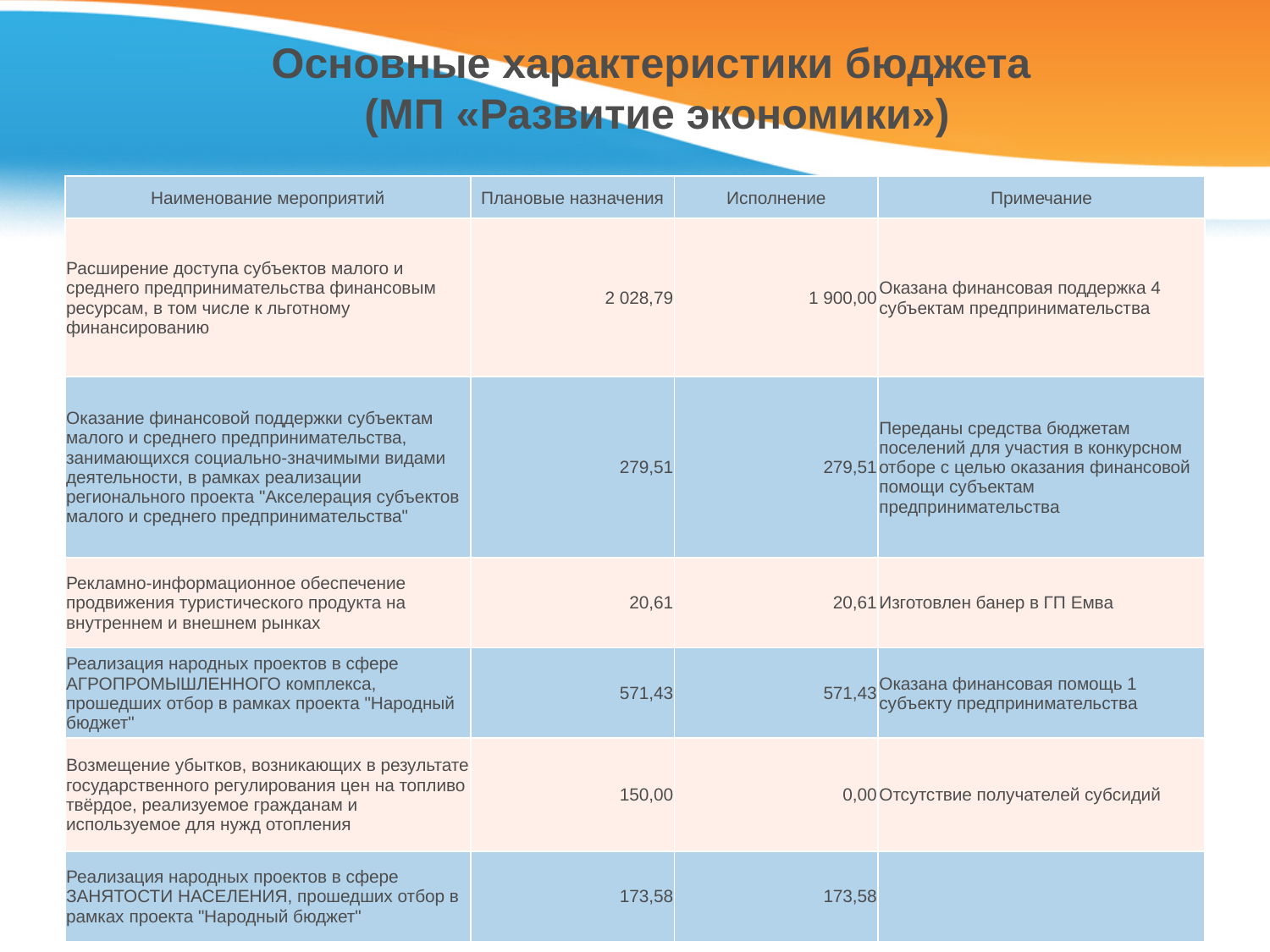

# Основные характеристики бюджета (МП «Развитие экономики»)

| Наименование мероприятий | Плановые назначения | Исполнение | Примечание |
| --- | --- | --- | --- |
| Расширение доступа субъектов малого и среднего предпринимательства финансовым ресурсам, в том числе к льготному финансированию | 2 028,79 | 1 900,00 | Оказана финансовая поддержка 4 субъектам предпринимательства |
| Оказание финансовой поддержки субъектам малого и среднего предпринимательства, занимающихся социально-значимыми видами деятельности, в рамках реализации регионального проекта "Акселерация субъектов малого и среднего предпринимательства" | 279,51 | 279,51 | Переданы средства бюджетам поселений для участия в конкурсном отборе с целью оказания финансовой помощи субъектам предпринимательства |
| Рекламно-информационное обеспечение продвижения туристического продукта на внутреннем и внешнем рынках | 20,61 | 20,61 | Изготовлен банер в ГП Емва |
| Реализация народных проектов в сфере АГРОПРОМЫШЛЕННОГО комплекса, прошедших отбор в рамках проекта "Народный бюджет" | 571,43 | 571,43 | Оказана финансовая помощь 1 субъекту предпринимательства |
| Возмещение убытков, возникающих в результате государственного регулирования цен на топливо твёрдое, реализуемое гражданам и используемое для нужд отопления | 150,00 | 0,00 | Отсутствие получателей субсидий |
| Реализация народных проектов в сфере ЗАНЯТОСТИ НАСЕЛЕНИЯ, прошедших отбор в рамках проекта "Народный бюджет" | 173,58 | 173,58 |  |